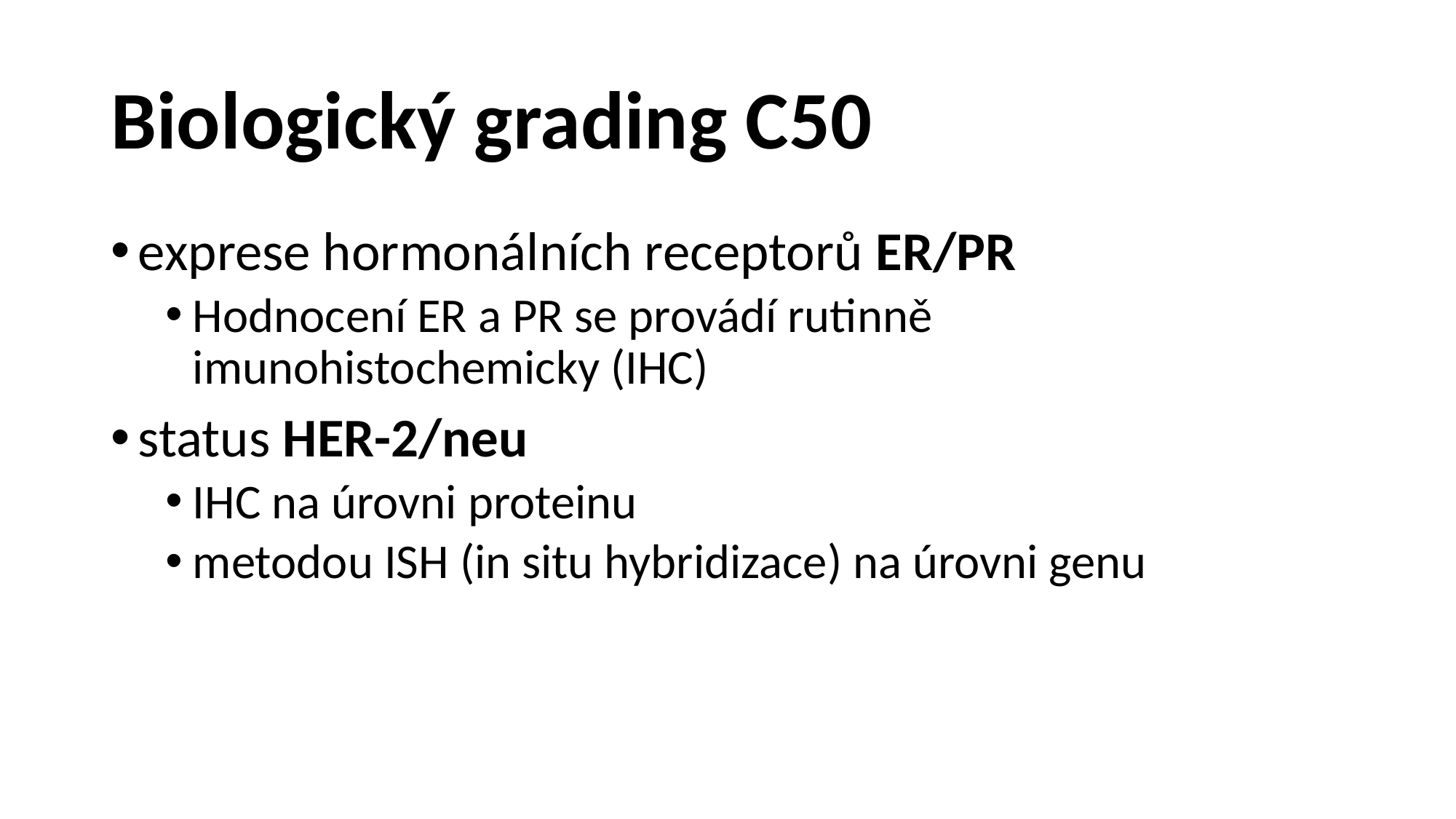

# Biologický grading C50
exprese hormonálních receptorů ER/PR
Hodnocení ER a PR se provádí rutinně imunohistochemicky (IHC)
status HER-2/neu
IHC na úrovni proteinu
metodou ISH (in situ hybridizace) na úrovni genu